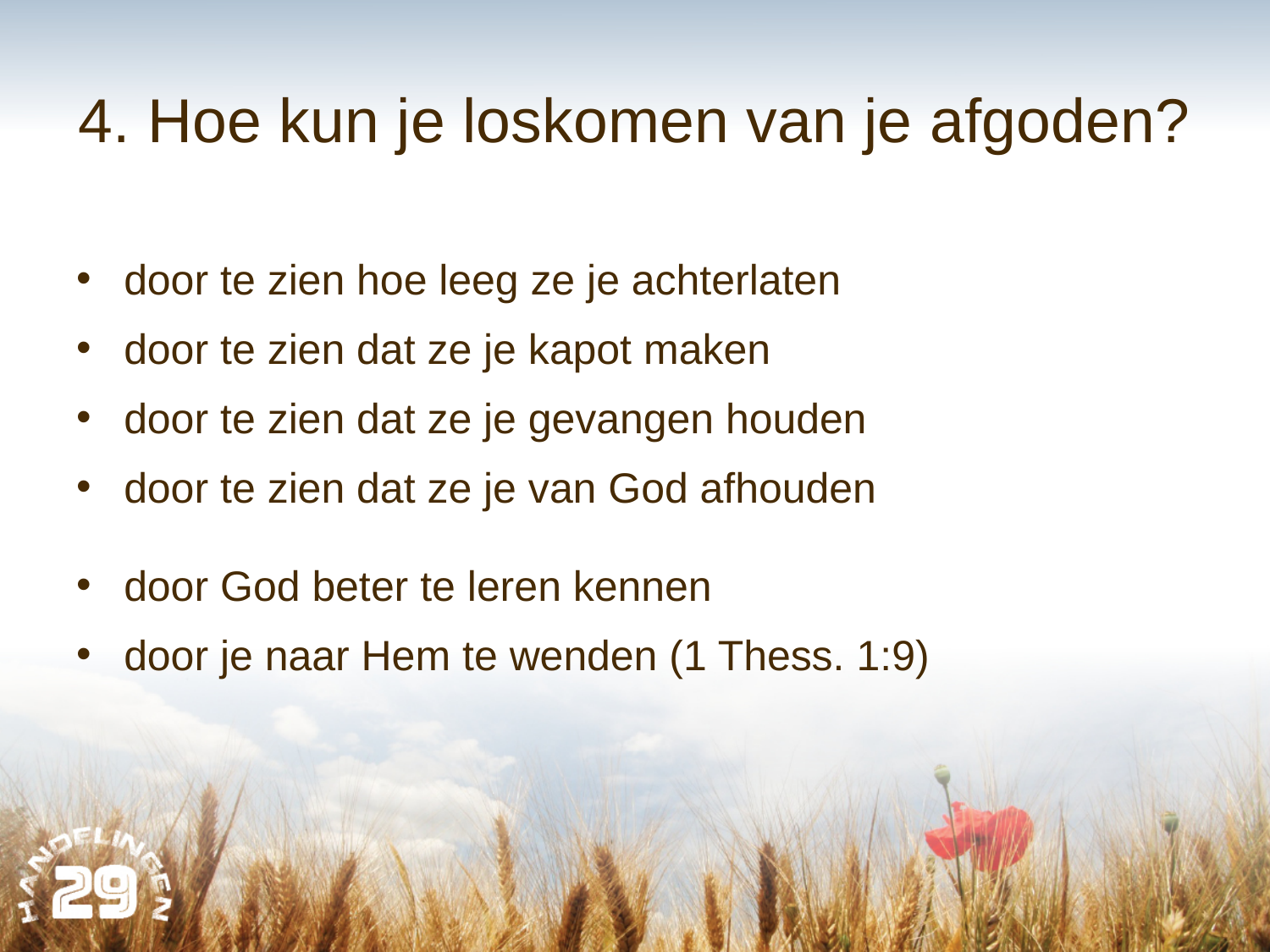

# 4. Hoe kun je loskomen van je afgoden?
door te zien hoe leeg ze je achterlaten
door te zien dat ze je kapot maken
door te zien dat ze je gevangen houden
door te zien dat ze je van God afhouden

door God beter te leren kennen
door je naar Hem te wenden (1 Thess. 1:9)